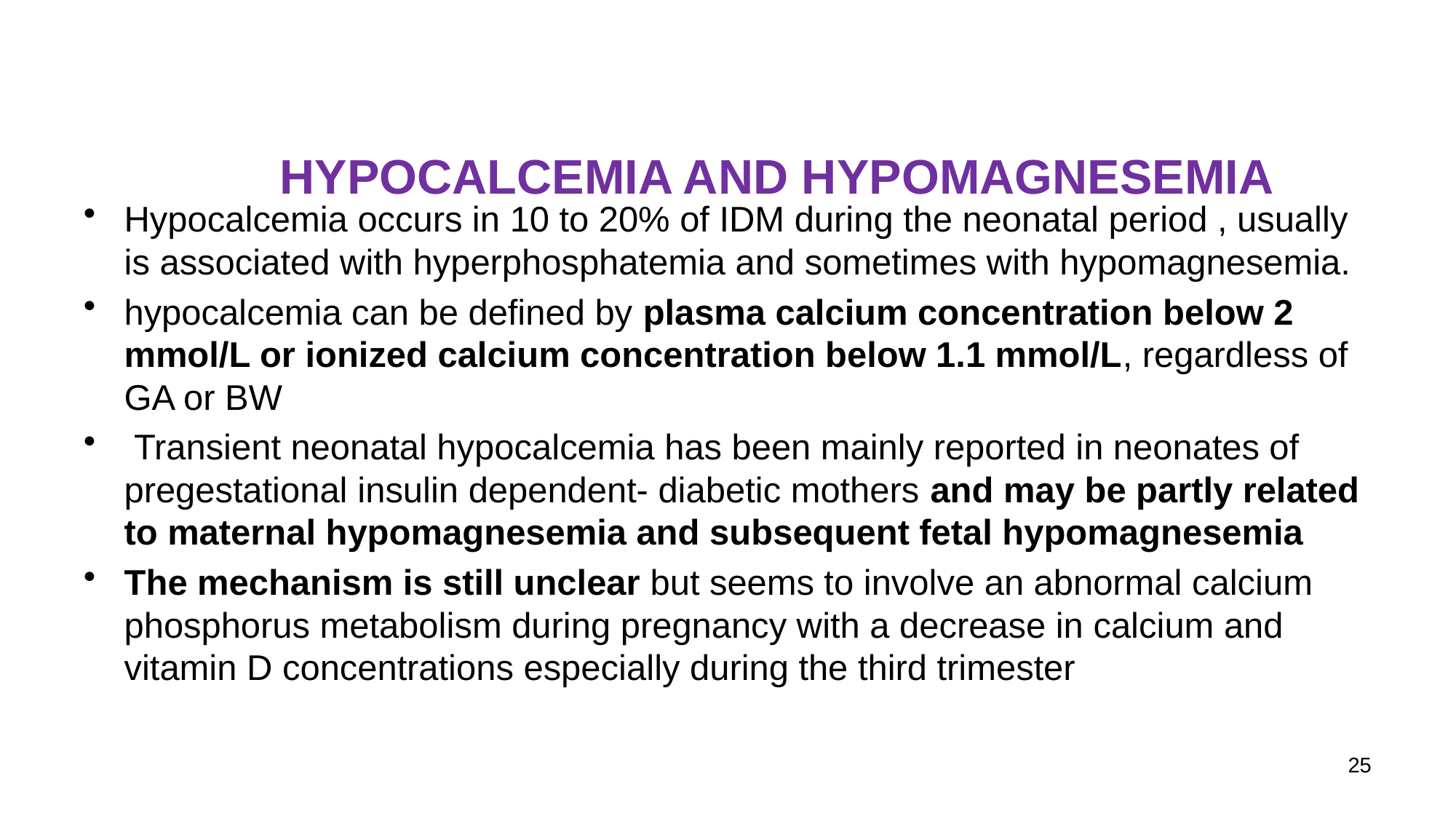

# HYPOCALCEMIA AND HYPOMAGNESEMIA
Hypocalcemia occurs in 10 to 20% of IDM during the neonatal period , usually is associated with hyperphosphatemia and sometimes with hypomagnesemia.
hypocalcemia can be defined by plasma calcium concentration below 2 mmol/L or ionized calcium concentration below 1.1 mmol/L, regardless of GA or BW
 Transient neonatal hypocalcemia has been mainly reported in neonates of pregestational insulin dependent- diabetic mothers and may be partly related to maternal hypomagnesemia and subsequent fetal hypomagnesemia
The mechanism is still unclear but seems to involve an abnormal calcium phosphorus metabolism during pregnancy with a decrease in calcium and vitamin D concentrations especially during the third trimester

25